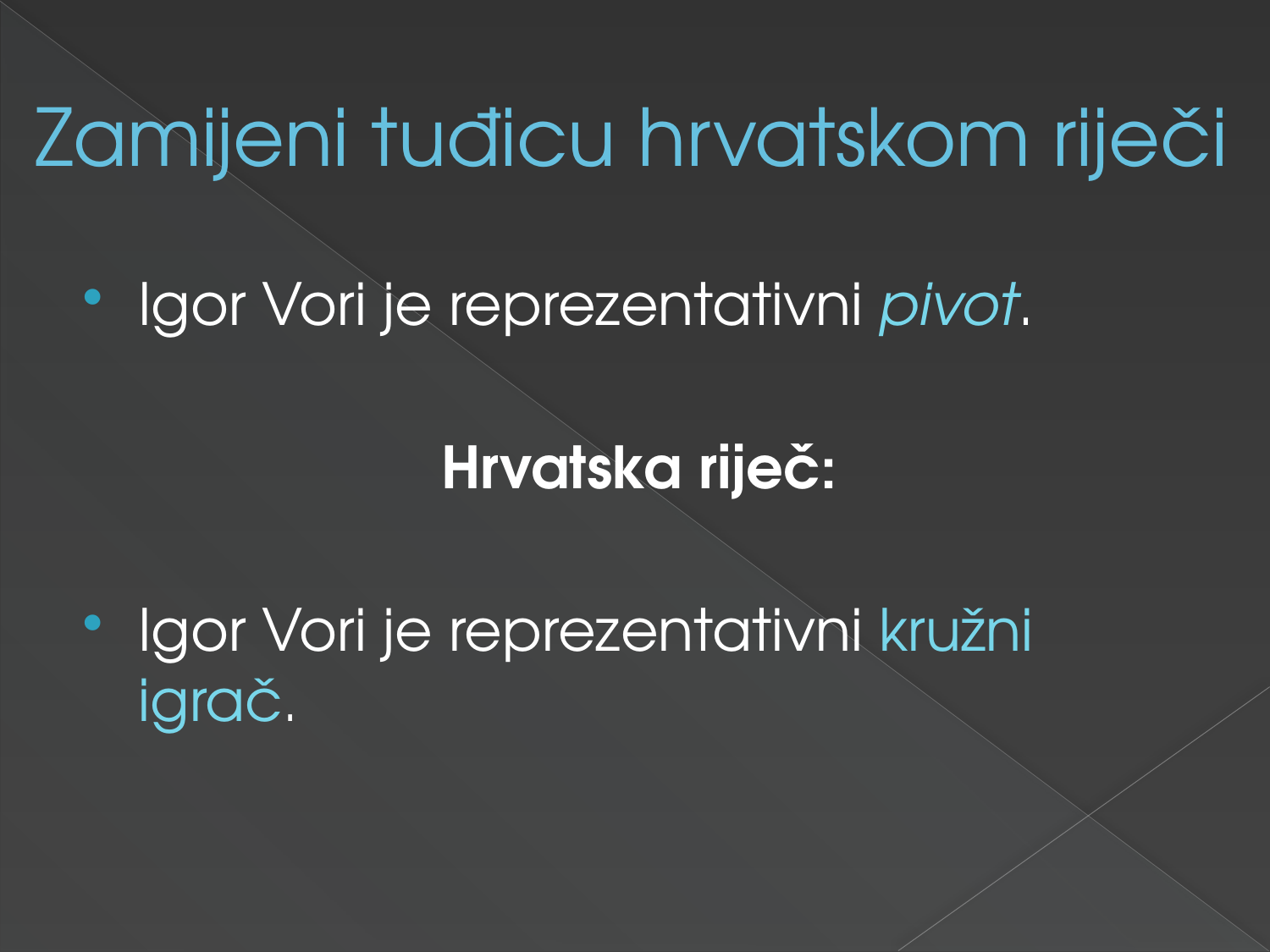

# Zamijeni tuđicu hrvatskom riječi
Igor Vori je reprezentativni pivot.

Hrvatska riječ:

Igor Vori je reprezentativni kružni igrač.